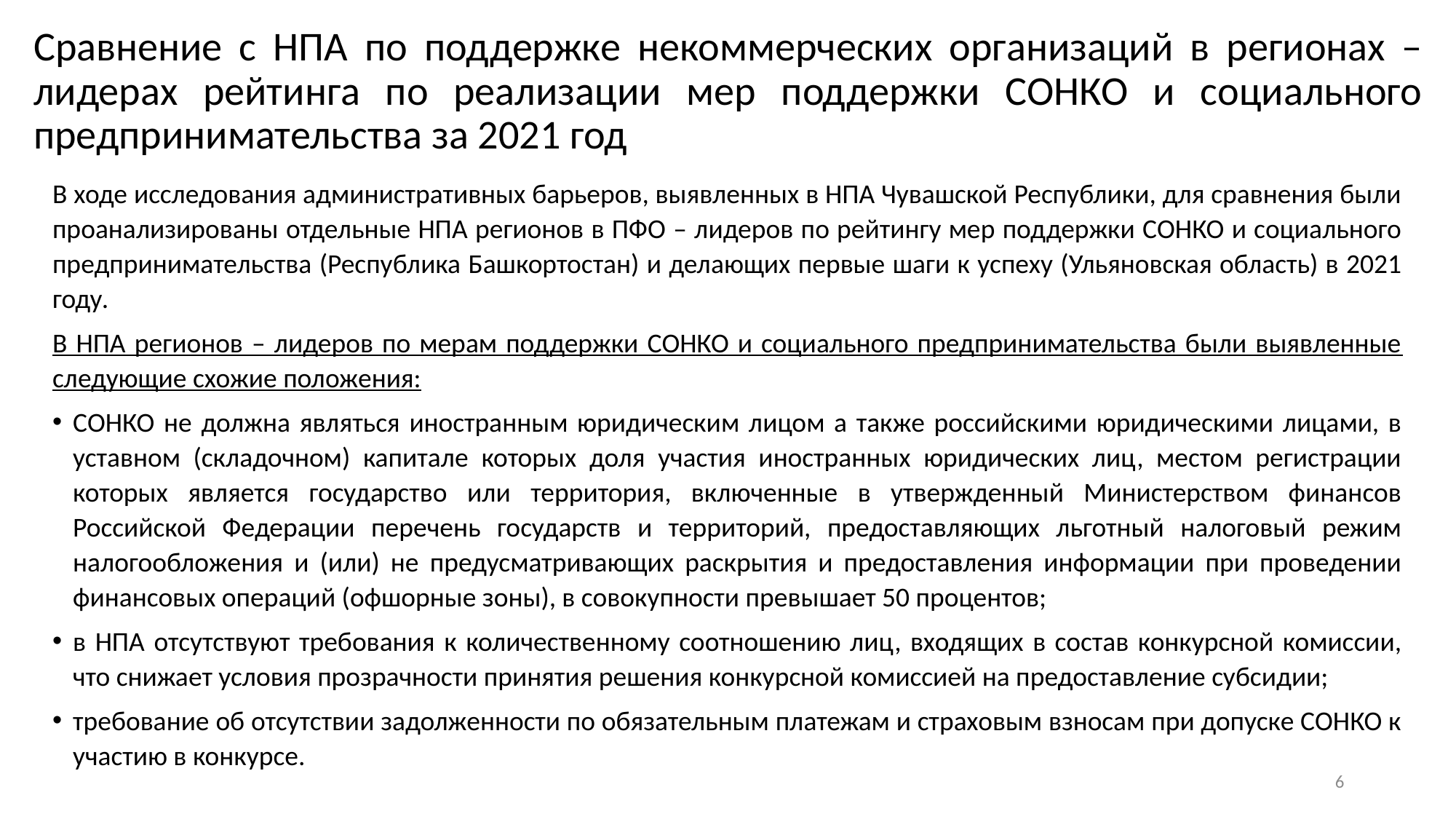

# Сравнение с НПА по поддержке некоммерческих организаций в регионах – лидерах рейтинга по реализации мер поддержки СОНКО и социального предпринимательства за 2021 год
В ходе исследования административных барьеров, выявленных в НПА Чувашской Республики, для сравнения были проанализированы отдельные НПА регионов в ПФО – лидеров по рейтингу мер поддержки СОНКО и социального предпринимательства (Республика Башкортостан) и делающих первые шаги к успеху (Ульяновская область) в 2021 году.
В НПА регионов – лидеров по мерам поддержки СОНКО и социального предпринимательства были выявленные следующие схожие положения:
СОНКО не должна являться иностранным юридическим лицом а также российскими юридическими лицами, в уставном (складочном) капитале которых доля участия иностранных юридических лиц, местом регистрации которых является государство или территория, включенные в утвержденный Министерством финансов Российской Федерации перечень государств и территорий, предоставляющих льготный налоговый режим налогообложения и (или) не предусматривающих раскрытия и предоставления информации при проведении финансовых операций (офшорные зоны), в совокупности превышает 50 процентов;
в НПА отсутствуют требования к количественному соотношению лиц, входящих в состав конкурсной комиссии, что снижает условия прозрачности принятия решения конкурсной комиссией на предоставление субсидии;
требование об отсутствии задолженности по обязательным платежам и страховым взносам при допуске СОНКО к участию в конкурсе.
6